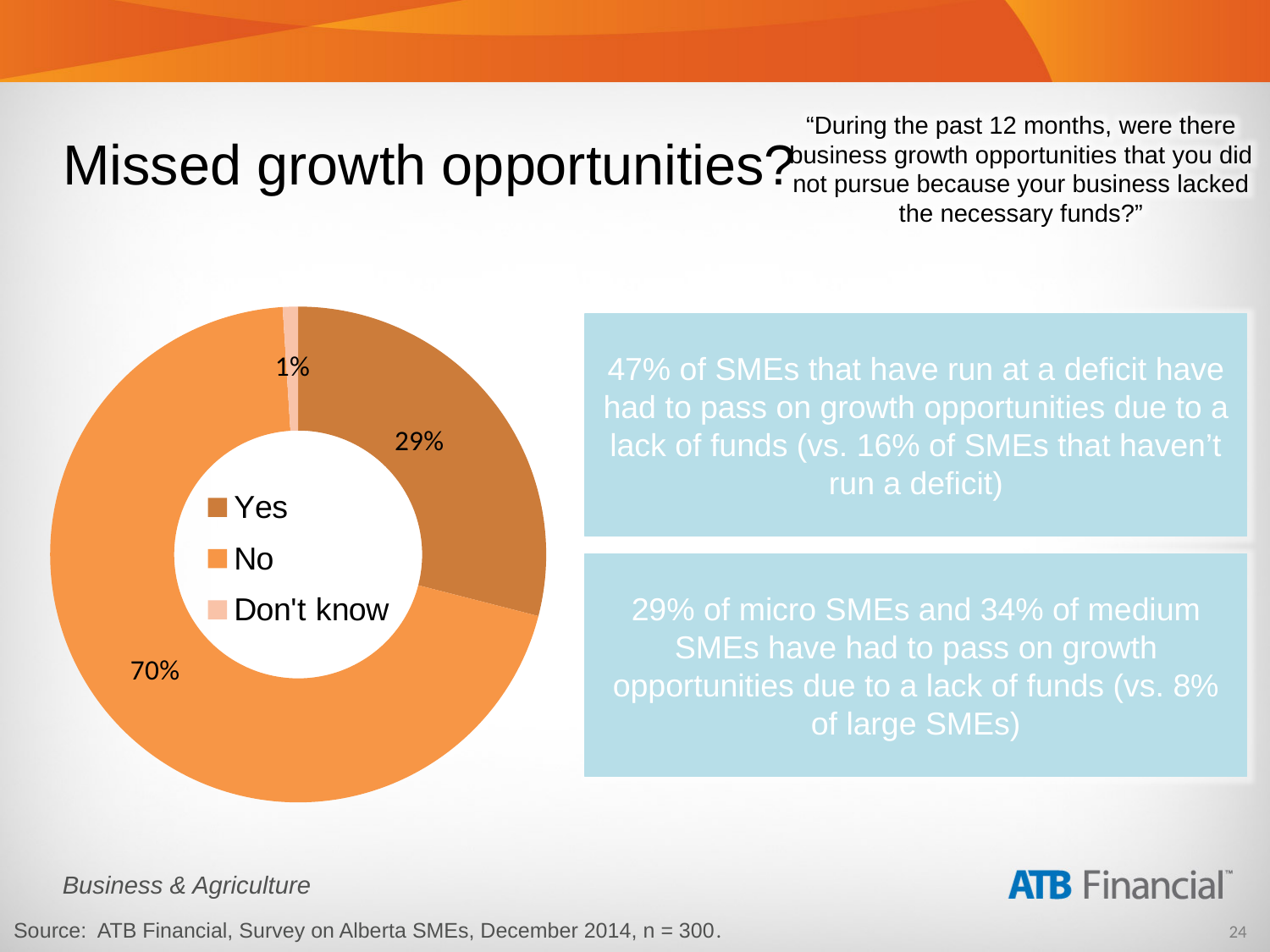

# Missed growth opportunities?
“During the past 12 months, were there business growth opportunities that you did not pursue because your business lacked the necessary funds?”

### Chart

| Category | Series 1 |
|---|---|
| Yes | 0.29000000000000026 |
| No | 0.7000000000000005 |
| Don't know | 0.010000000000000005 |
47% of SMEs that have run at a deficit have had to pass on growth opportunities due to a lack of funds (vs. 16% of SMEs that haven’t run a deficit)
29% of micro SMEs and 34% of medium SMEs have had to pass on growth opportunities due to a lack of funds (vs. 8% of large SMEs)
Source:  ATB Financial, Survey on Alberta SMEs, December 2014, n = 300.